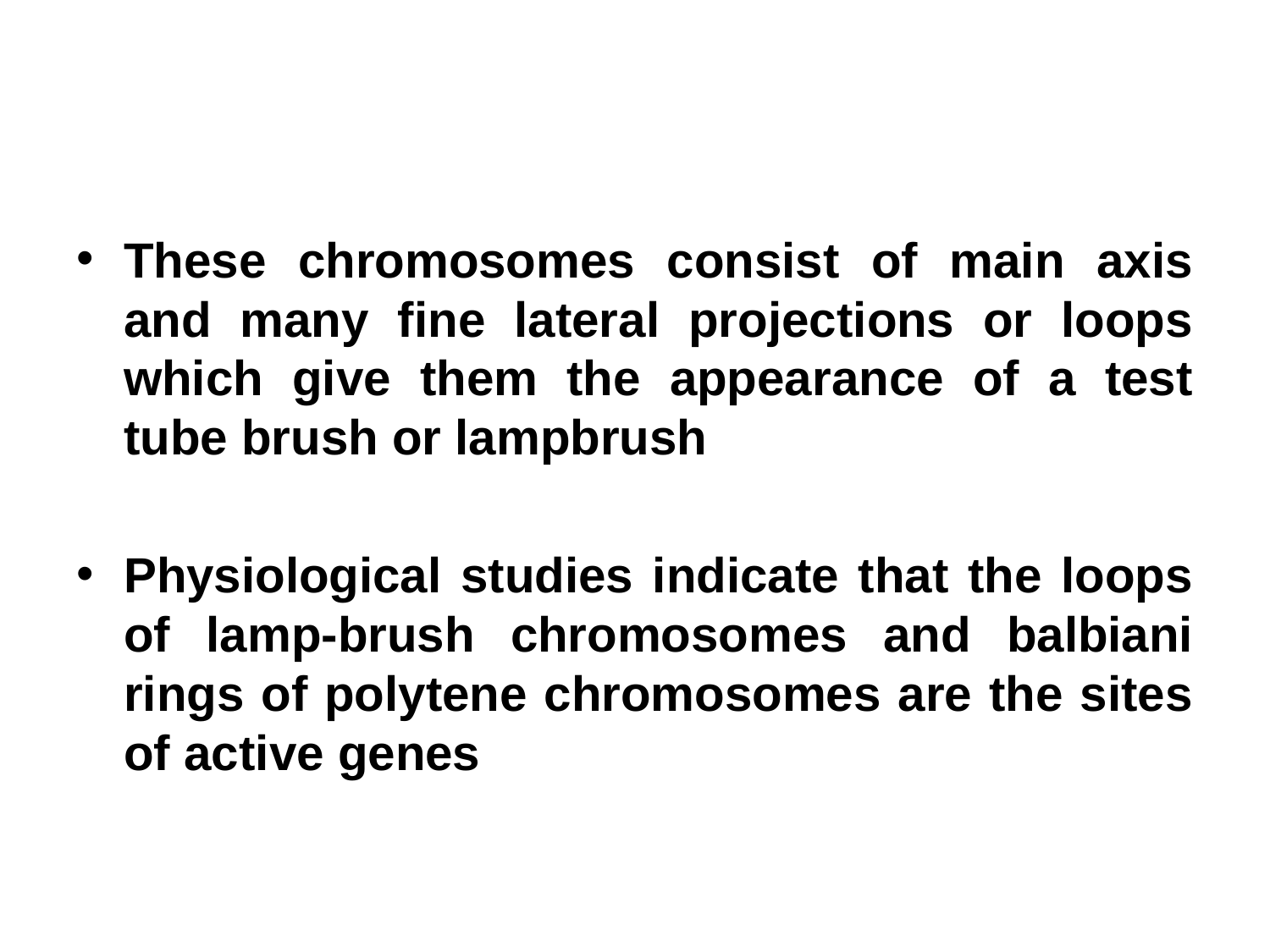

#
These chromosomes consist of main axis and many fine lateral projections or loops which give them the appearance of a test tube brush or lampbrush

Physiological studies indicate that the loops of lamp-brush chromosomes and balbiani rings of polytene chromosomes are the sites of active genes